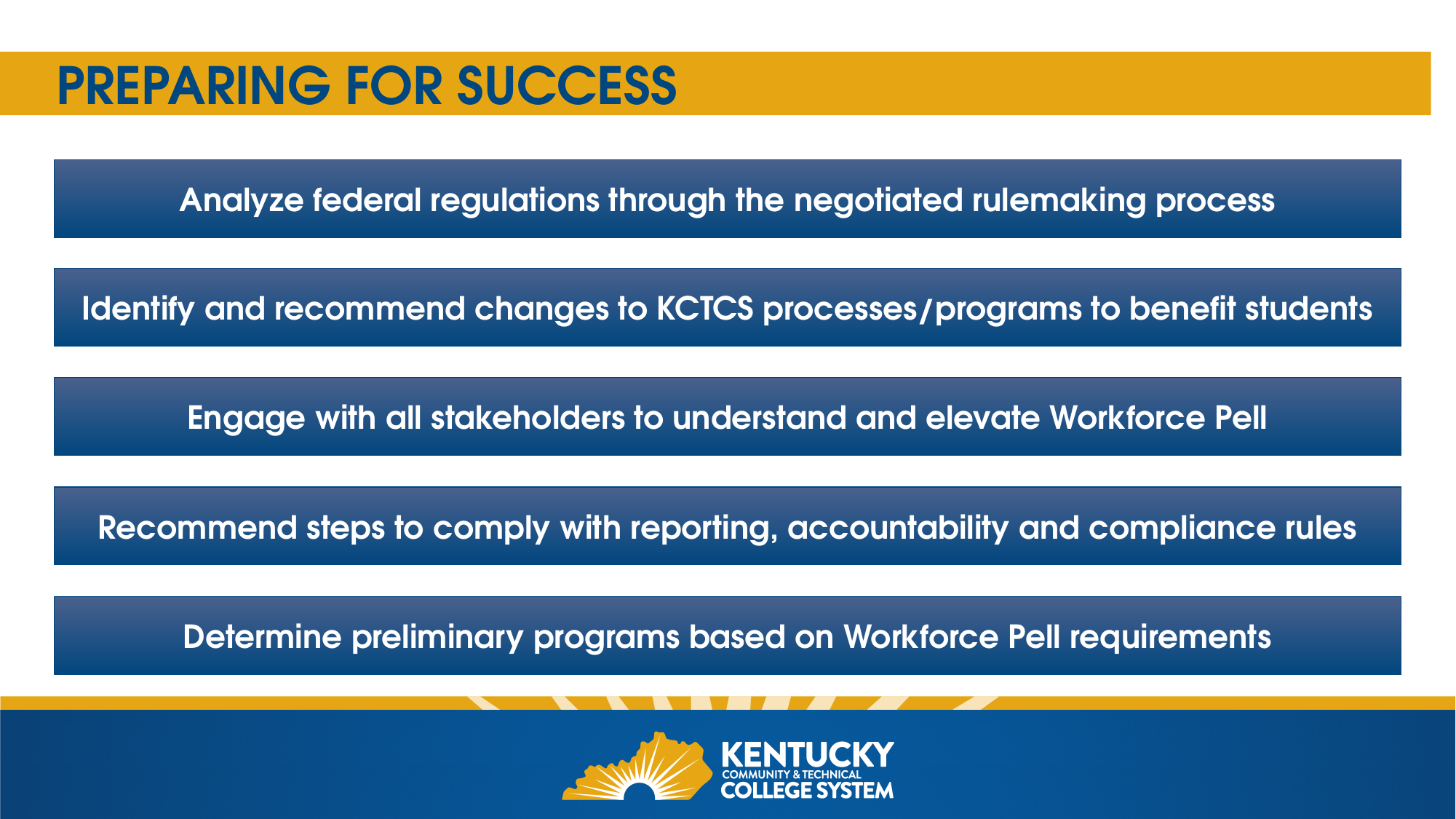

# Preparing for success

Analyze federal regulations through the negotiated rulemaking process
Identify and recommend changes to KCTCS processes/programs to benefit students
Engage with all stakeholders to understand and elevate Workforce Pell
Recommend steps to comply with reporting, accountability and compliance rules
Determine preliminary programs based on Workforce Pell requirements